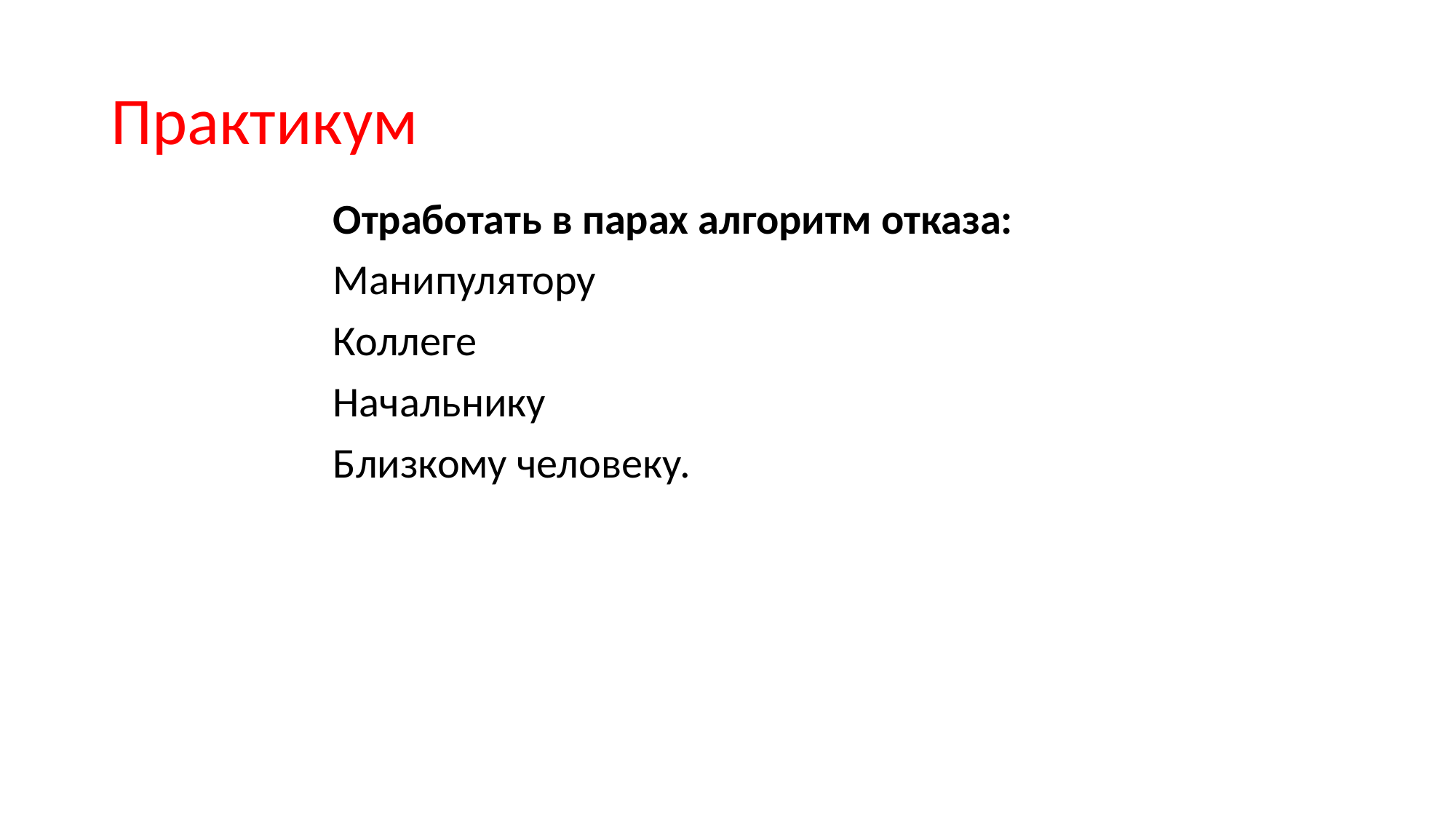

# Практикум
Отработать в парах алгоритм отказа:
Манипулятору
Коллеге
Начальнику
Близкому человеку.